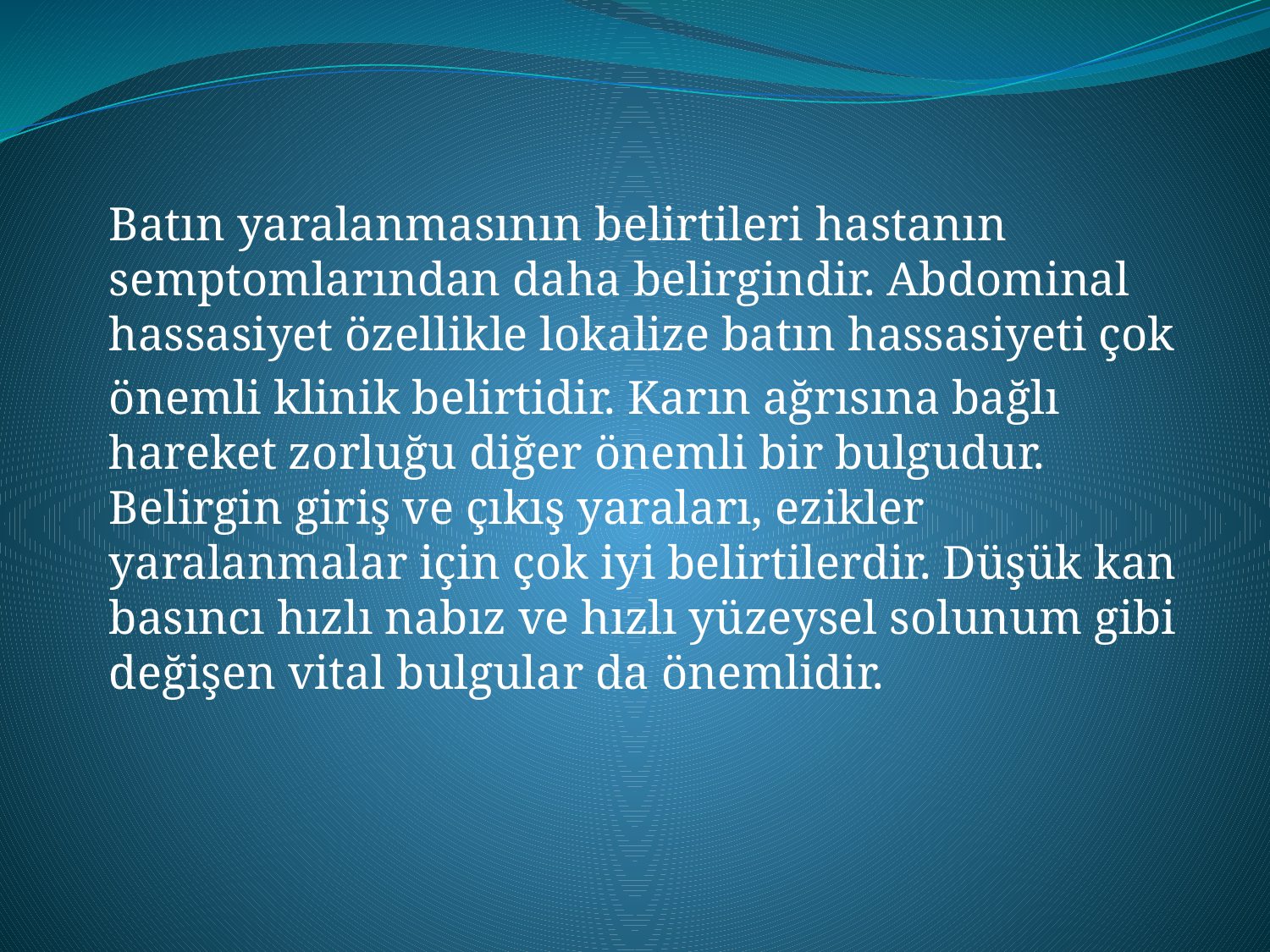

#
Batın yaralanmasının belirtileri hastanın semptomlarından daha belirgindir. Abdominal hassasiyet özellikle lokalize batın hassasiyeti çok
önemli klinik belirtidir. Karın ağrısına bağlı hareket zorluğu diğer önemli bir bulgudur. Belirgin giriş ve çıkış yaraları, ezikler yaralanmalar için çok iyi belirtilerdir. Düşük kan basıncı hızlı nabız ve hızlı yüzeysel solunum gibi değişen vital bulgular da önemlidir.